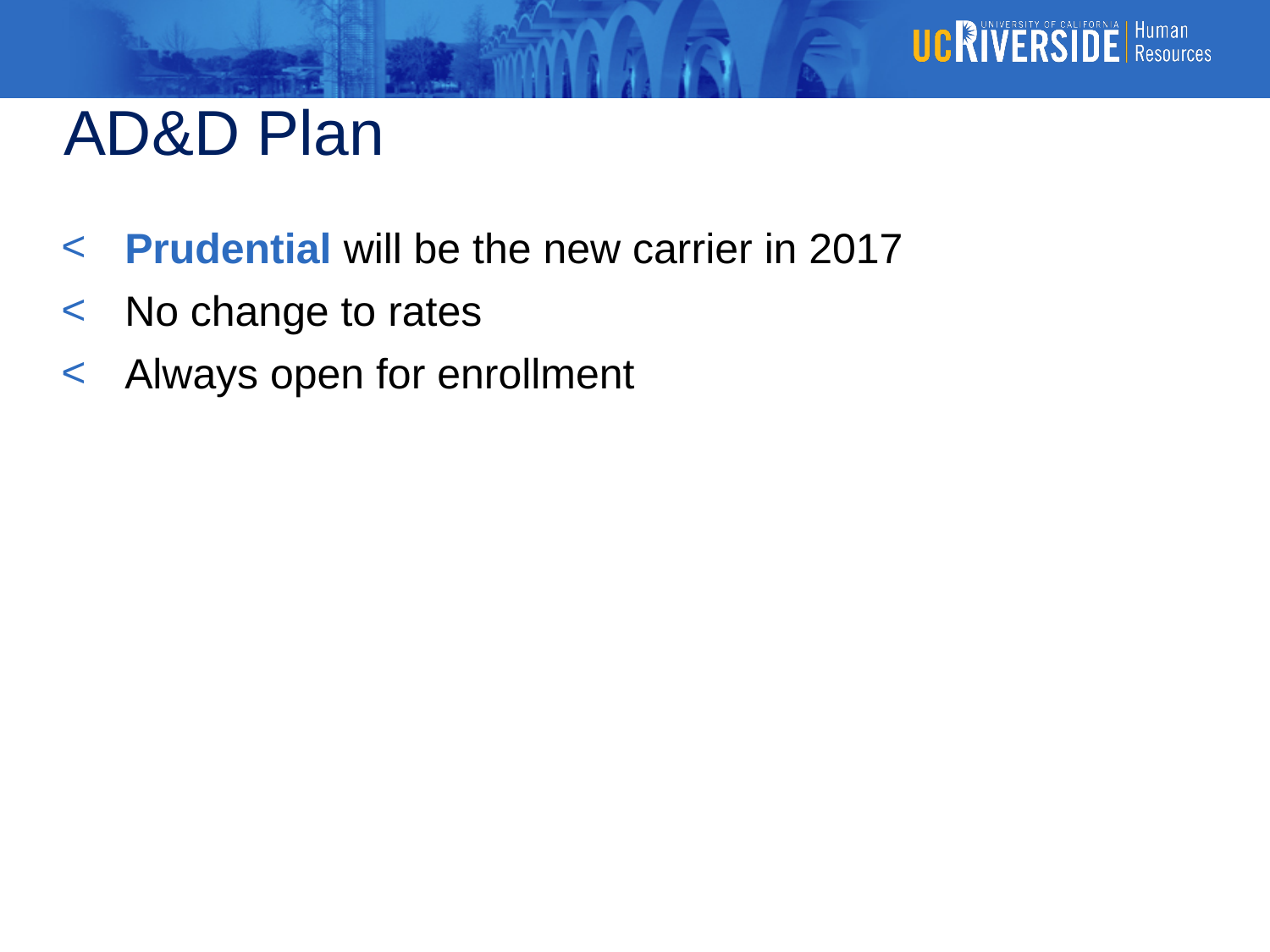

AD&D Plan
Prudential will be the new carrier in 2017
No change to rates
Always open for enrollment